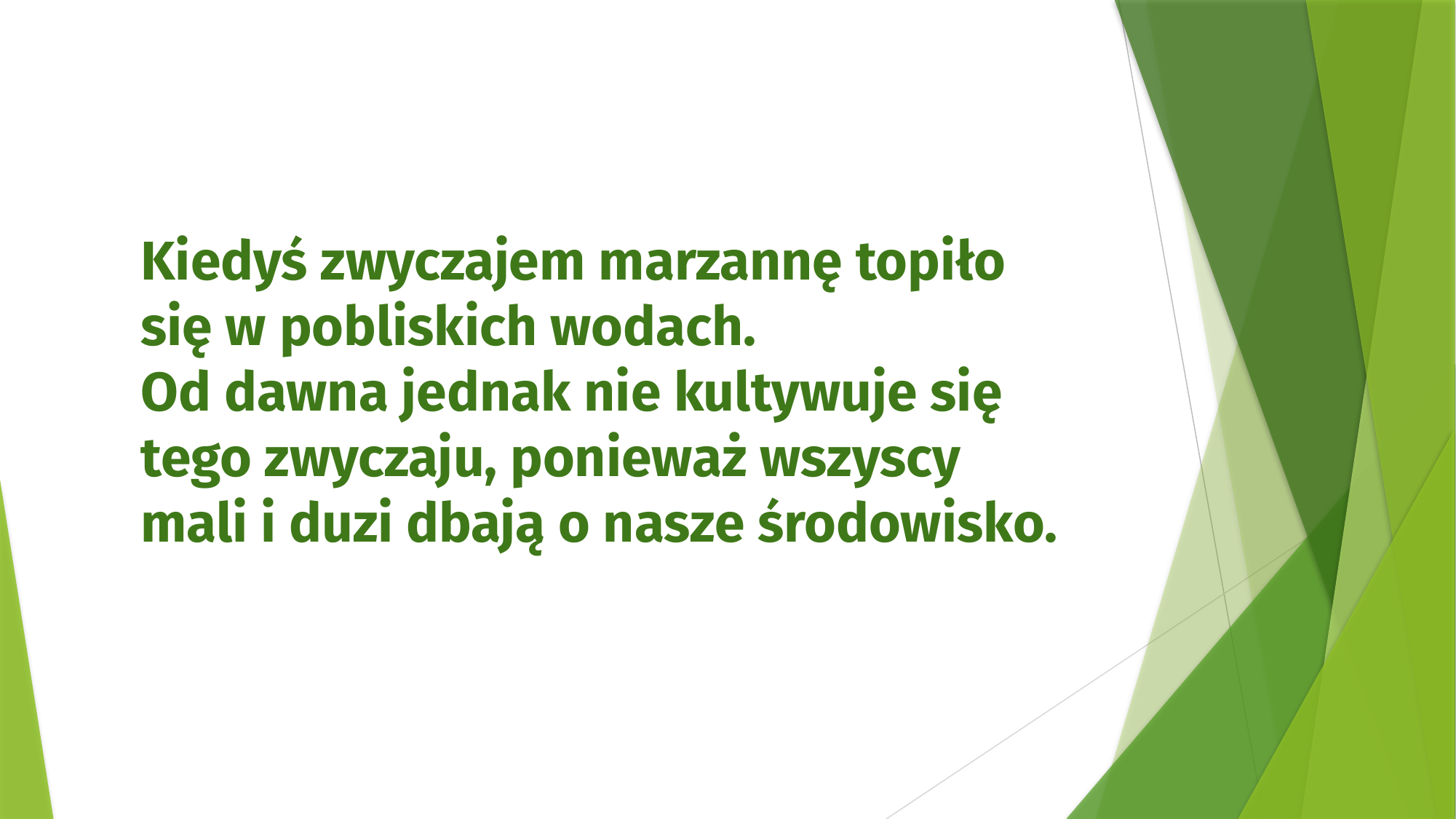

Kiedyś zwyczajem marzannę topiło się w pobliskich wodach.
Od dawna jednak nie kultywuje się tego zwyczaju, ponieważ wszyscy mali i duzi dbają o nasze środowisko.